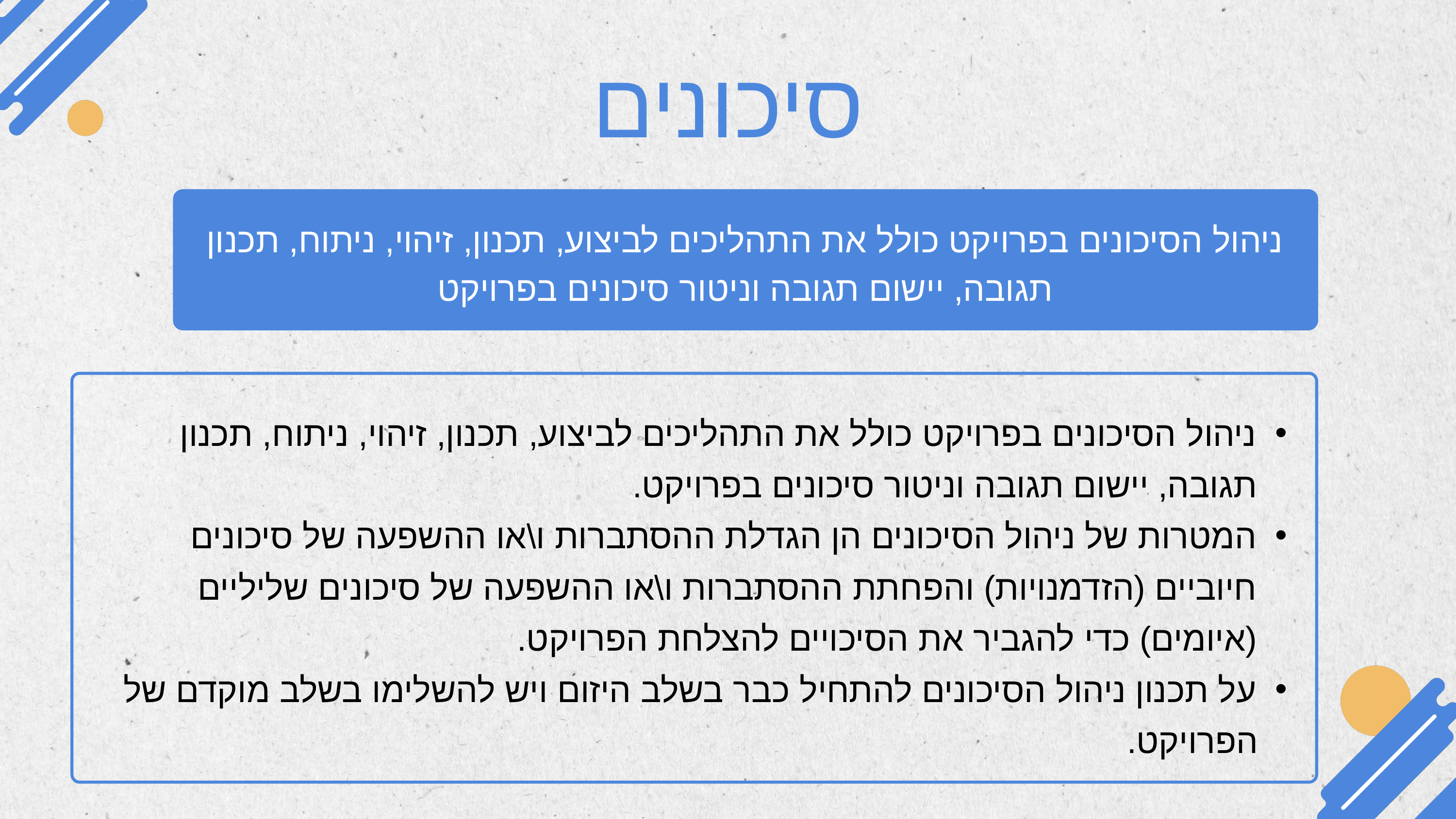

סיכונים

ניהול הסיכונים בפרויקט כולל את התהליכים לביצוע, תכנון, זיהוי, ניתוח, תכנון
תגובה, יישום תגובה וניטור סיכונים בפרויקט

ניהול הסיכונים בפרויקט כולל את התהליכים לביצוע, תכנון, זיהוי, ניתוח, תכנון תגובה, יישום תגובה וניטור סיכונים בפרויקט.
המטרות של ניהול הסיכונים הן הגדלת ההסתברות ו\או ההשפעה של סיכונים חיוביים (הזדמנויות) והפחתת ההסתברות ו\או ההשפעה של סיכונים שליליים (איומים) כדי להגביר את הסיכויים להצלחת הפרויקט.
על תכנון ניהול הסיכונים להתחיל כבר בשלב היזום ויש להשלימו בשלב מוקדם של הפרויקט.